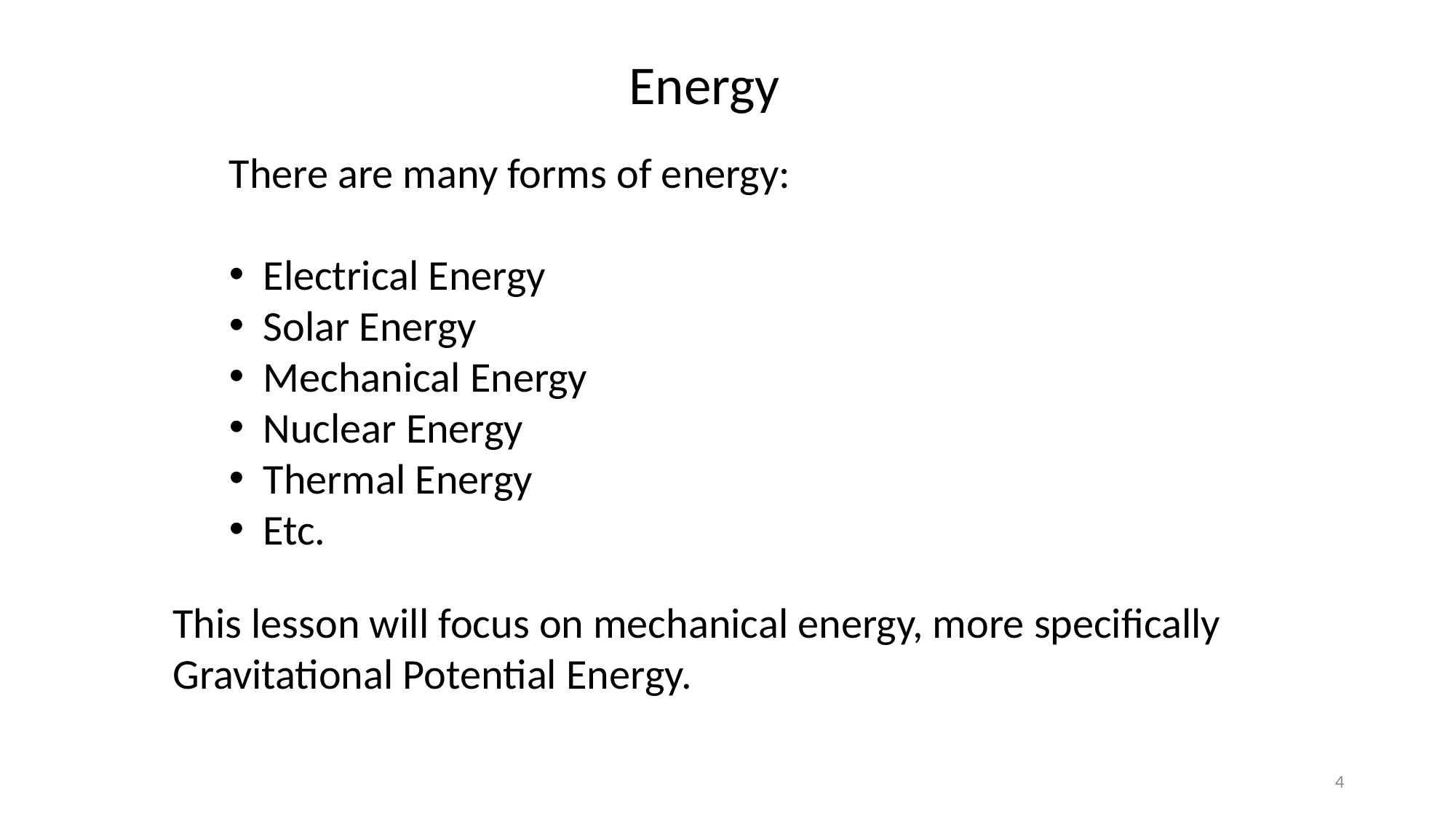

Energy
There are many forms of energy:

Electrical Energy
Solar Energy
Mechanical Energy
Nuclear Energy
Thermal Energy
Etc.

This lesson will focus on mechanical energy, more specifically Gravitational Potential Energy.
4